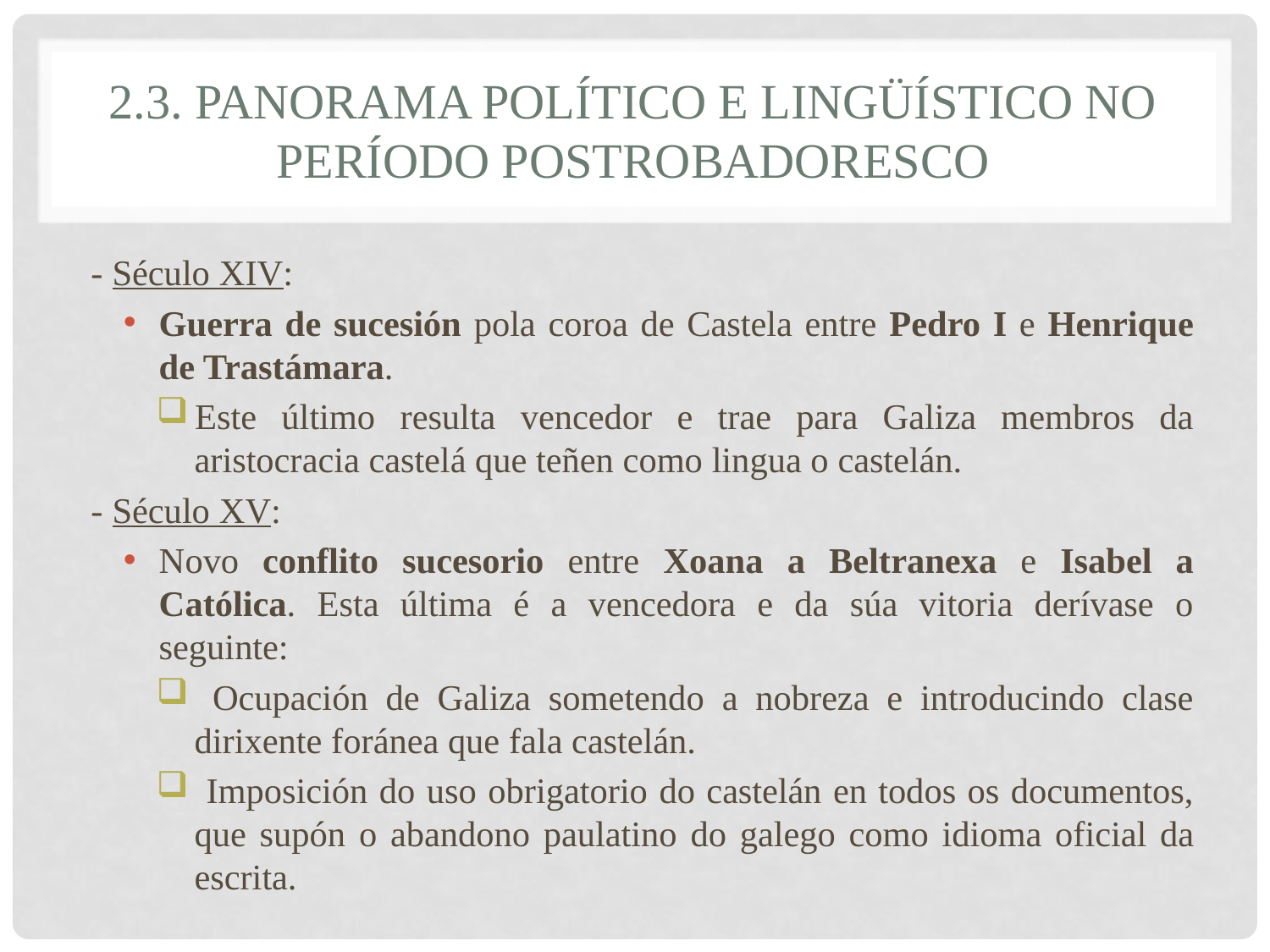

# 2.3. panorama político e lingüístico no Período postrobadoresco
- Século XIV:
Guerra de sucesión pola coroa de Castela entre Pedro I e Henrique de Trastámara.
Este último resulta vencedor e trae para Galiza membros da aristocracia castelá que teñen como lingua o castelán.
- Século XV:
Novo conflito sucesorio entre Xoana a Beltranexa e Isabel a Católica. Esta última é a vencedora e da súa vitoria derívase o seguinte:
 Ocupación de Galiza sometendo a nobreza e introducindo clase dirixente foránea que fala castelán.
 Imposición do uso obrigatorio do castelán en todos os documentos, que supón o abandono paulatino do galego como idioma oficial da escrita.